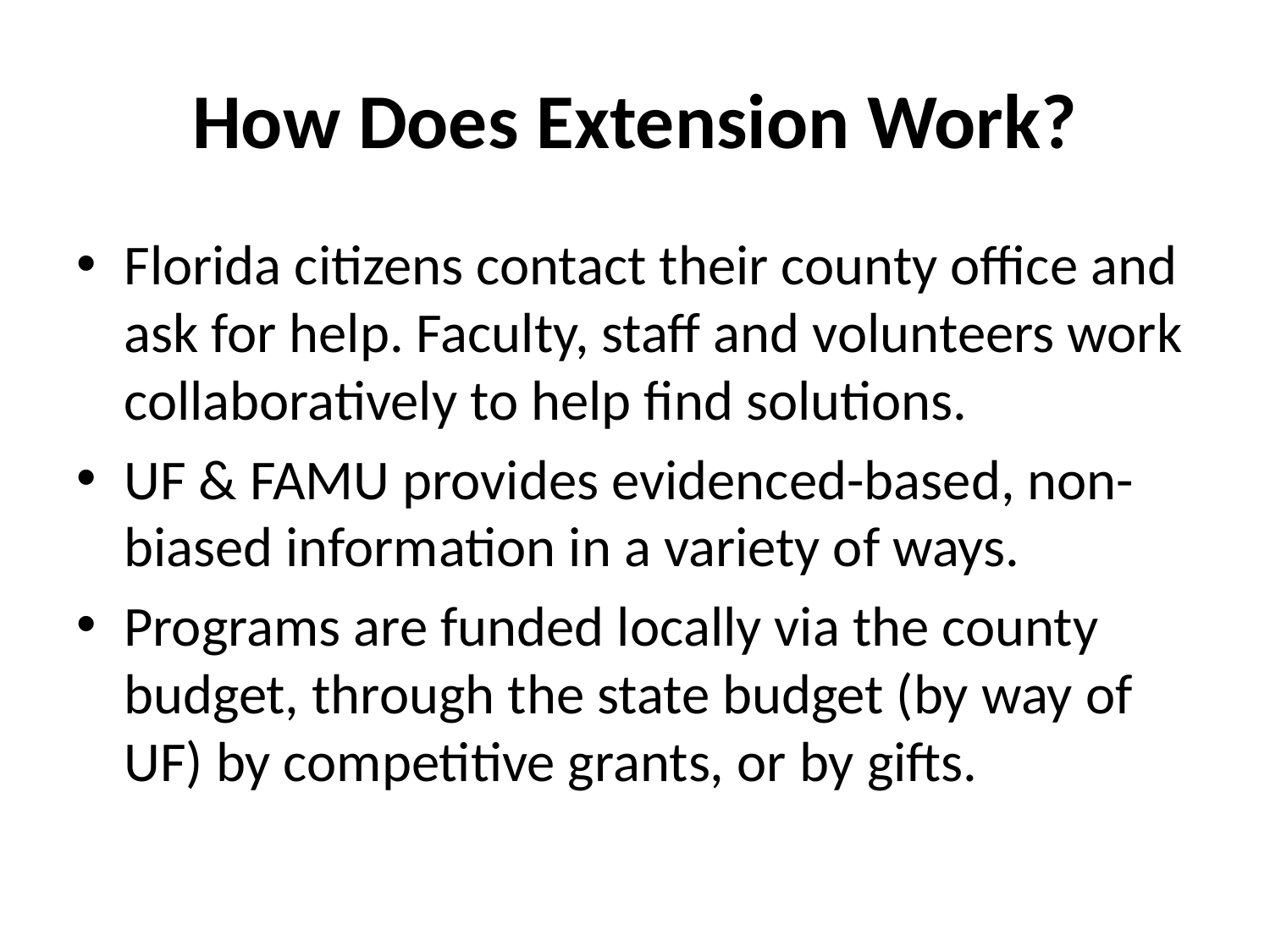

# How Does Extension Work?
Florida citizens contact their county office and ask for help. Faculty, staff and volunteers work collaboratively to help find solutions.
UF & FAMU provides evidenced-based, non-biased information in a variety of ways.
Programs are funded locally via the county budget, through the state budget (by way of UF) by competitive grants, or by gifts.